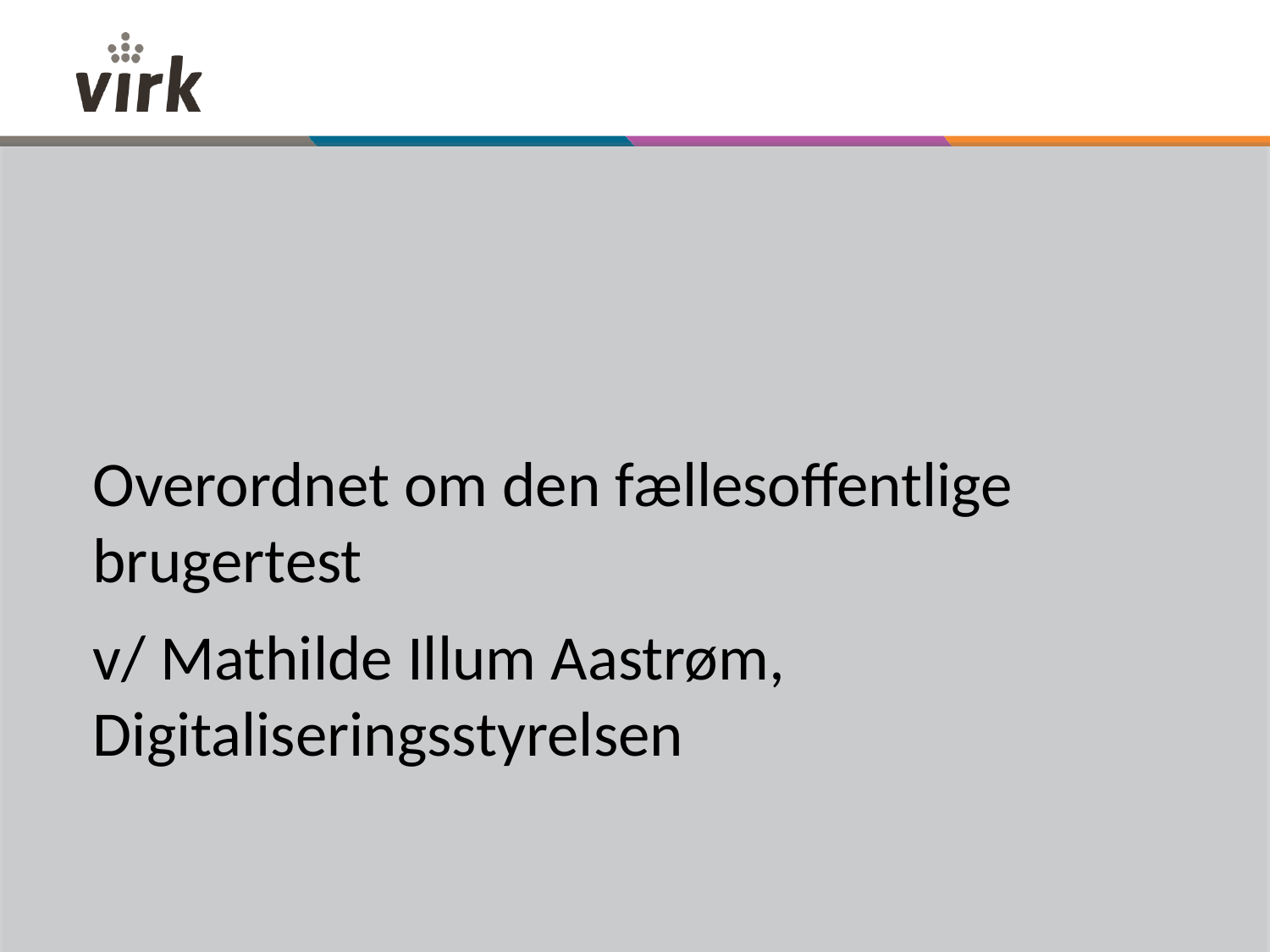

Overordnet om den fællesoffentlige brugertest
v/ Mathilde Illum Aastrøm, Digitaliseringsstyrelsen